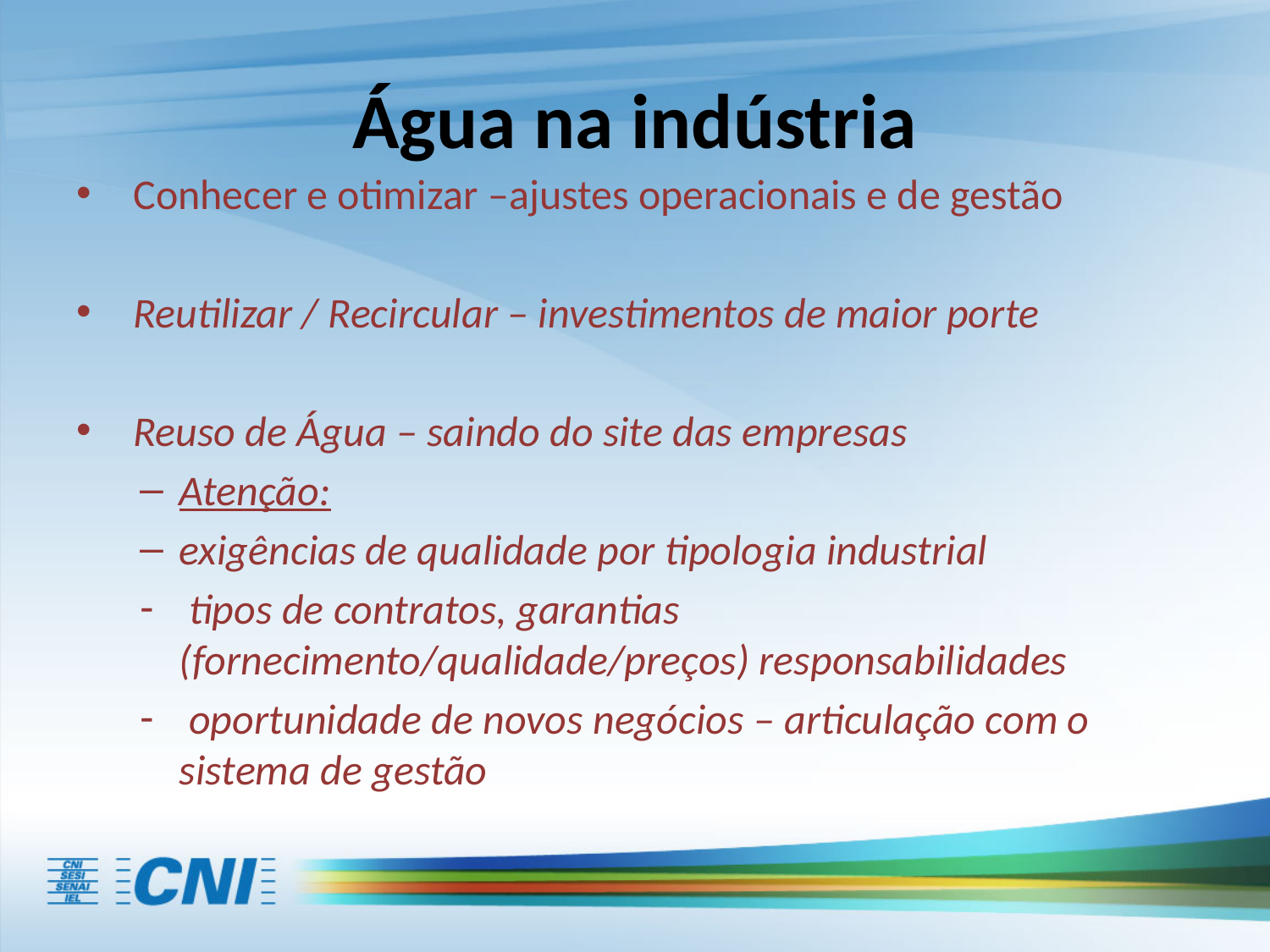

# Água na indústria
 Conhecer e otimizar –ajustes operacionais e de gestão

 Reutilizar / Recircular – investimentos de maior porte

 Reuso de Água – saindo do site das empresas
Atenção:
exigências de qualidade por tipologia industrial
 tipos de contratos, garantias (fornecimento/qualidade/preços) responsabilidades
 oportunidade de novos negócios – articulação com o sistema de gestão